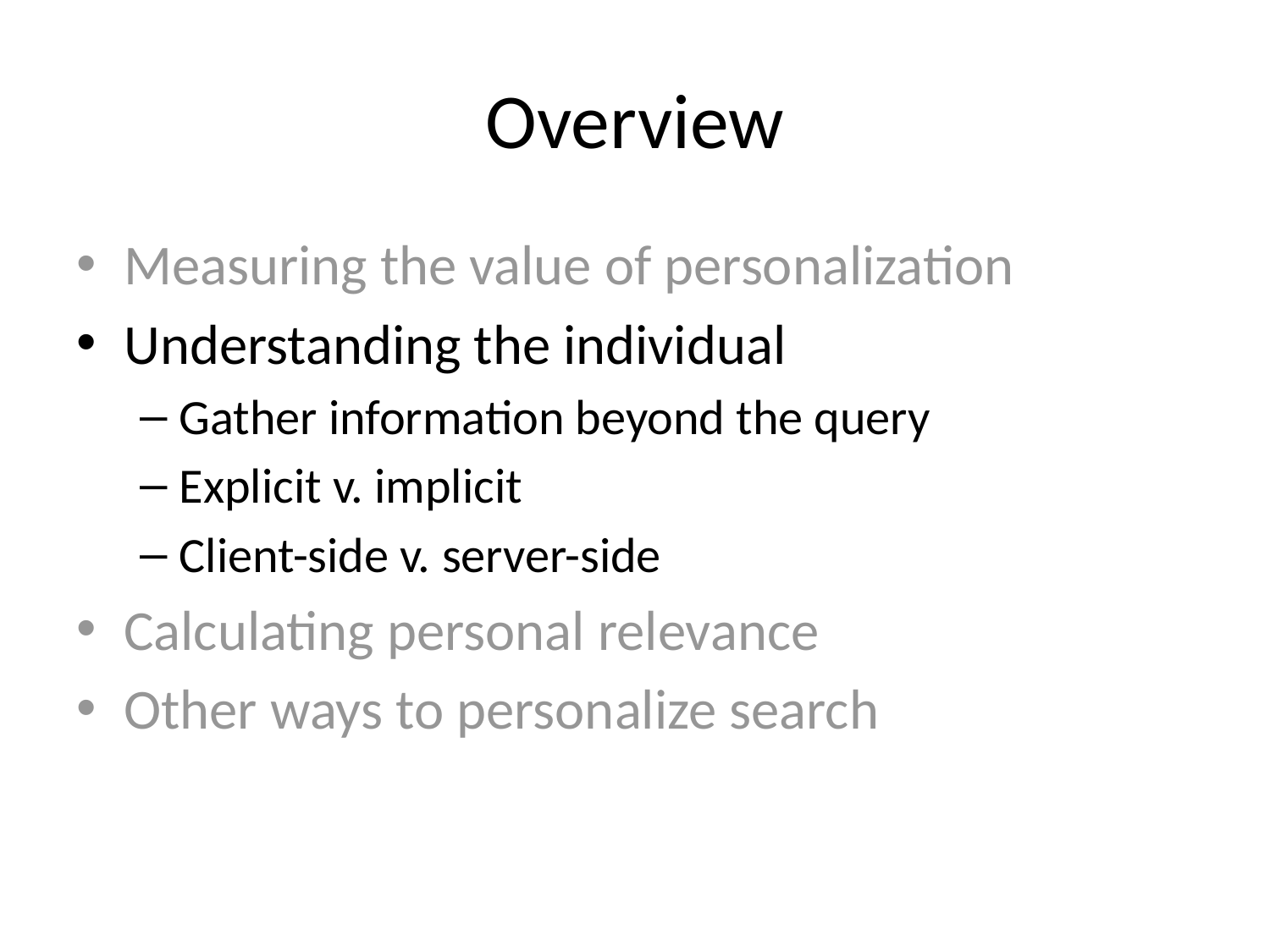

# Overview
Measuring the value of personalization
Understanding the individual
Gather information beyond the query
Explicit v. implicit
Client-side v. server-side
Calculating personal relevance
Other ways to personalize search